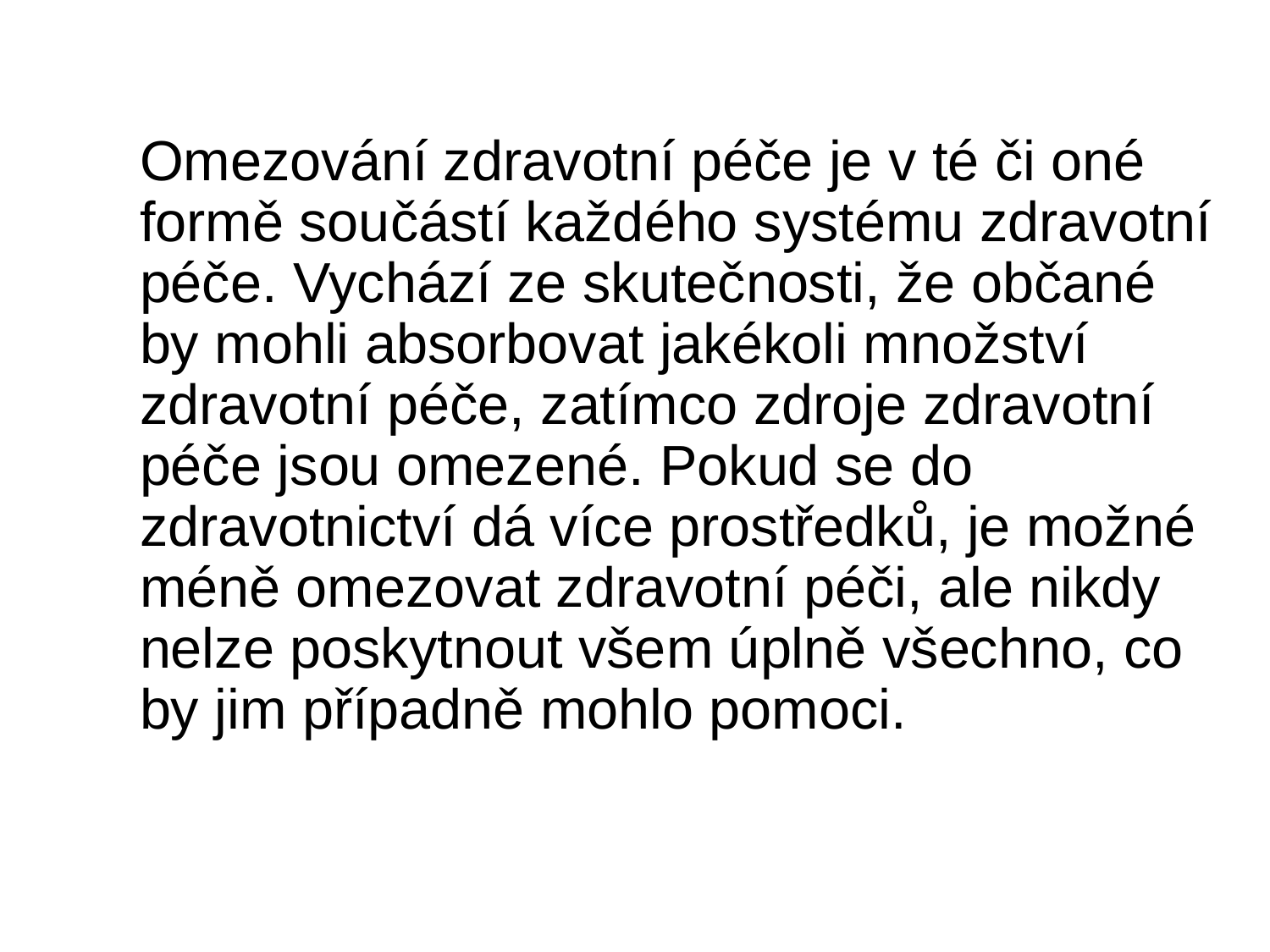

Omezování zdravotní péče je v té či oné formě součástí každého systému zdravotní péče. Vychází ze skutečnosti, že občané by mohli absorbovat jakékoli množství zdravotní péče, zatímco zdroje zdravotní péče jsou omezené. Pokud se do zdravotnictví dá více prostředků, je možné méně omezovat zdravotní péči, ale nikdy nelze poskytnout všem úplně všechno, co by jim případně mohlo pomoci.